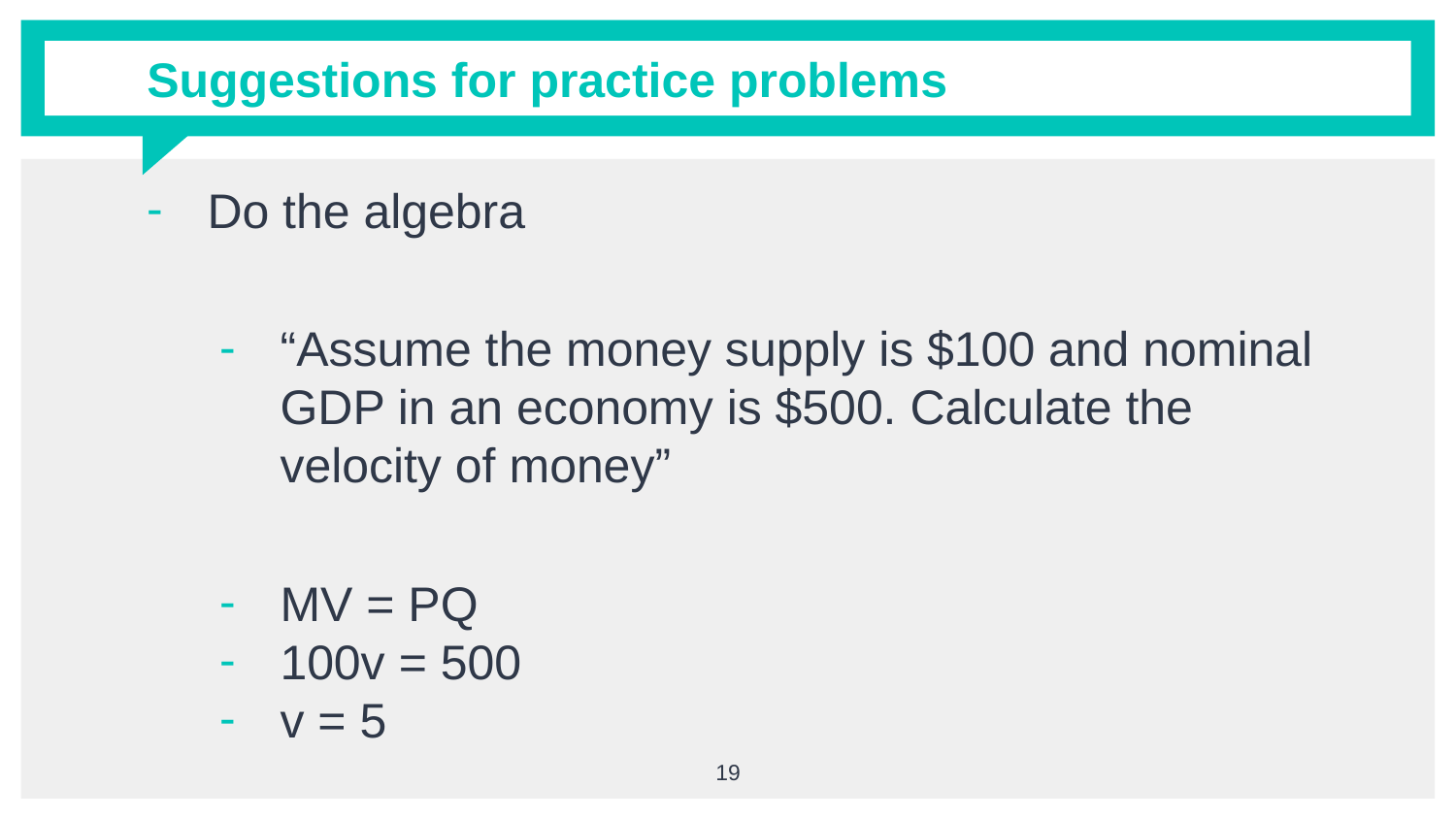

# Suggestions for practice problems
Do the algebra

“Assume the money supply is $100 and nominal GDP in an economy is $500. Calculate the velocity of money”

MV = PQ
100v = 500
v = 5
19